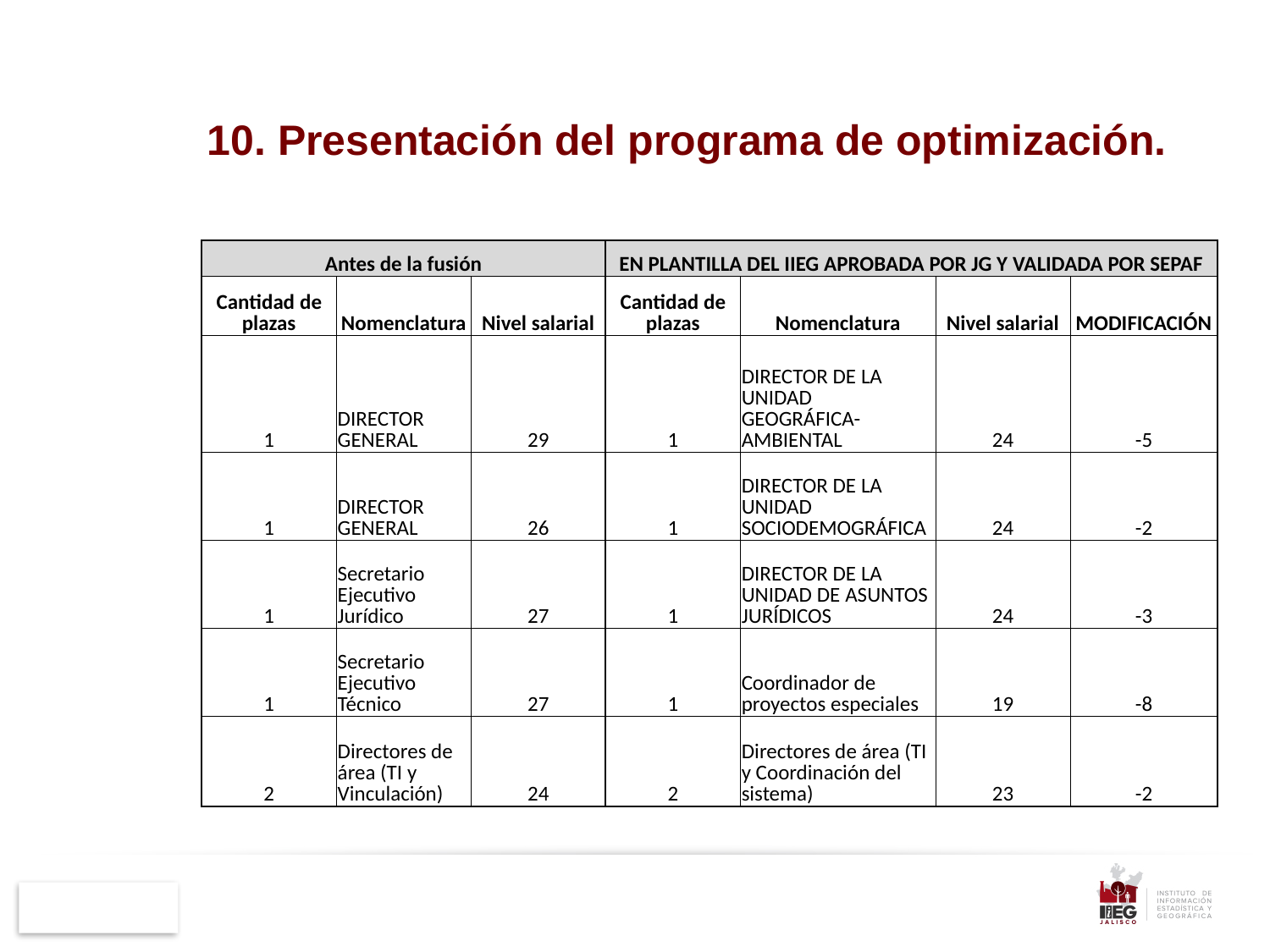

10. Presentación del programa de optimización.

| Antes de la fusión |  |  | EN PLANTILLA DEL IIEG APROBADA POR JG Y VALIDADA POR SEPAF |  |  |  |
| --- | --- | --- | --- | --- | --- | --- |
| Cantidad de plazas | Nomenclatura | Nivel salarial | Cantidad de plazas | Nomenclatura | Nivel salarial | MODIFICACIÓN |
| 1 | DIRECTOR GENERAL | 29 | 1 | DIRECTOR DE LA UNIDAD GEOGRÁFICA-AMBIENTAL | 24 | -5 |
| 1 | DIRECTOR GENERAL | 26 | 1 | DIRECTOR DE LA UNIDAD SOCIODEMOGRÁFICA | 24 | -2 |
| 1 | Secretario Ejecutivo Jurídico | 27 | 1 | DIRECTOR DE LA UNIDAD DE ASUNTOS JURÍDICOS | 24 | -3 |
| 1 | Secretario Ejecutivo Técnico | 27 | 1 | Coordinador de proyectos especiales | 19 | -8 |
| 2 | Directores de área (TI y Vinculación) | 24 | 2 | Directores de área (TI y Coordinación del sistema) | 23 | -2 |